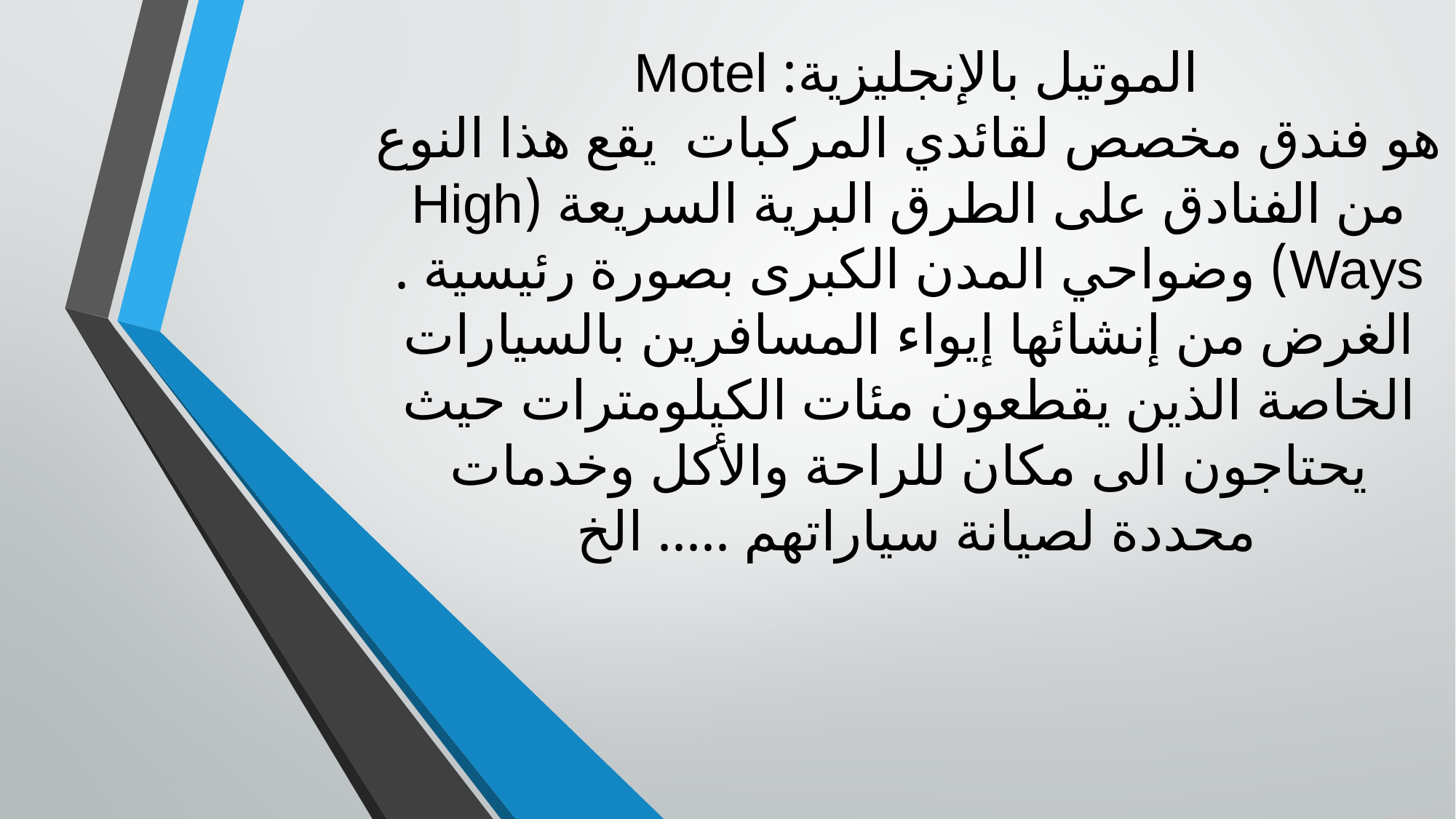

# الموتيل بالإنجليزية: Motel هو فندق مخصص لقائدي المركبات  يقع هذا النوع من الفنادق على الطرق البرية السريعة (High Ways) وضواحي المدن الكبرى بصورة رئيسية . الغرض من إنشائها إيواء المسافرين بالسيارات الخاصة الذين يقطعون مئات الكيلومترات حيث يحتاجون الى مكان للراحة والأكل وخدمات محددة لصيانة سياراتهم ..... الخ